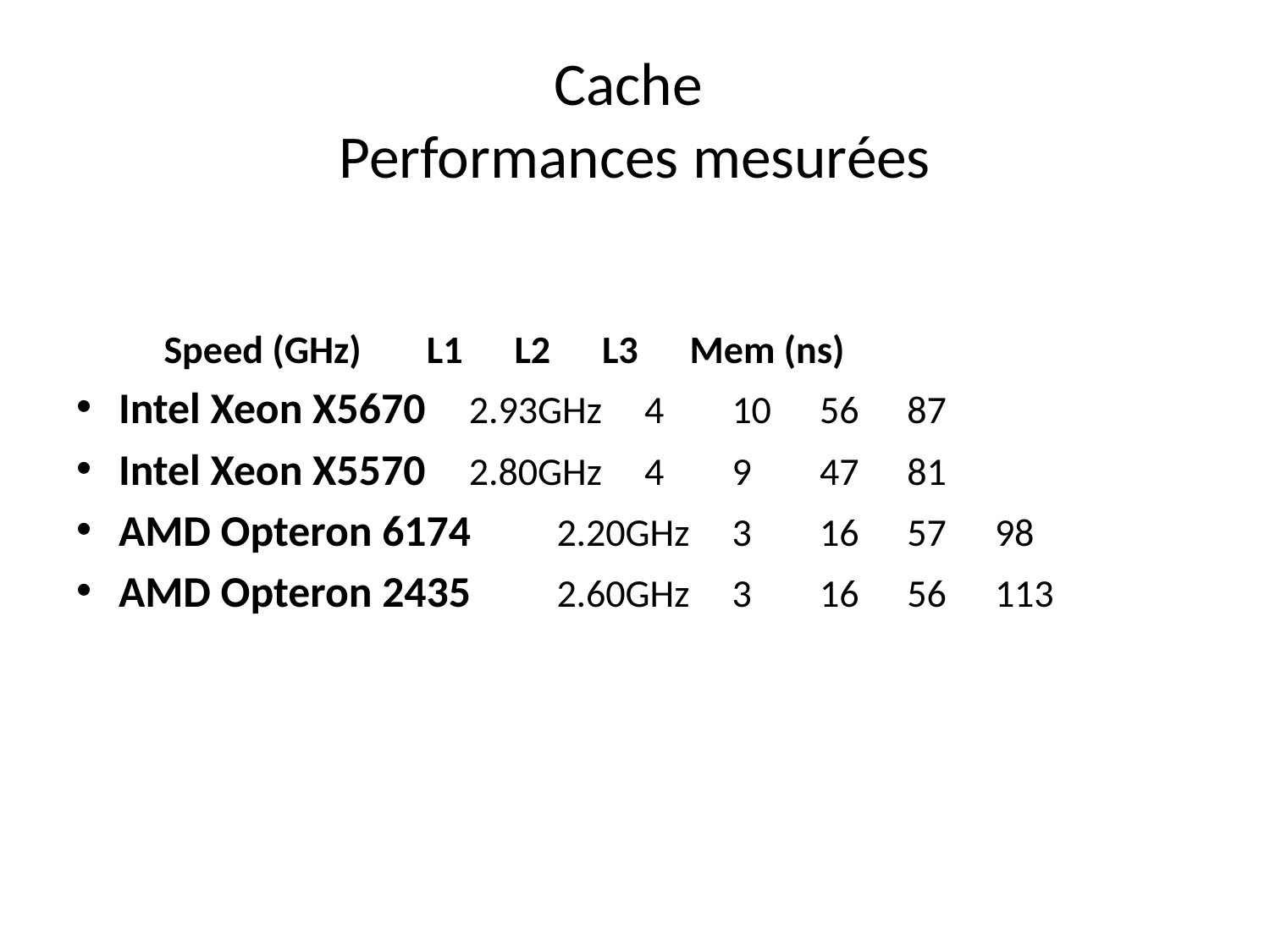

# Cache Performances mesurées

							Speed (GHz)	L1 	L2 	L3 	Mem (ns)
Intel Xeon X5670		2.93GHz	4	10	56		87
Intel Xeon X5570		2.80GHz	4	9	47		81
AMD Opteron 6174	2.20GHz	3	16	57		98
AMD Opteron 2435	2.60GHz	3	16	56		113